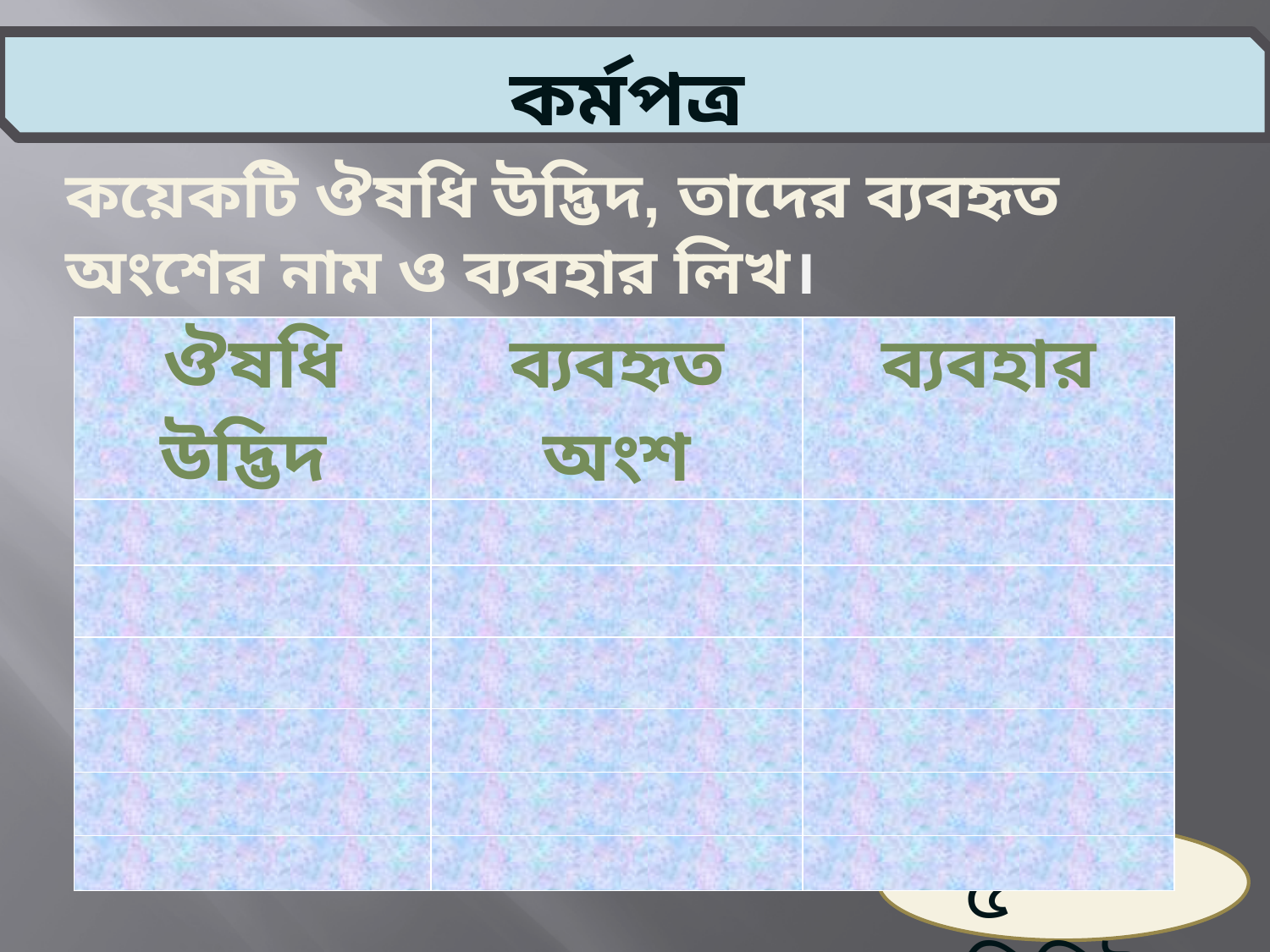

কর্মপত্র
কয়েকটি ঔষধি উদ্ভিদ, তাদের ব্যবহৃত অংশের নাম ও ব্যবহার লিখ।
| ঔষধি উদ্ভিদ | ব্যবহৃত অংশ | ব্যবহার |
| --- | --- | --- |
|  |  |  |
|  |  |  |
|  |  |  |
|  |  |  |
|  |  |  |
|  |  |  |

৫ মিনিট